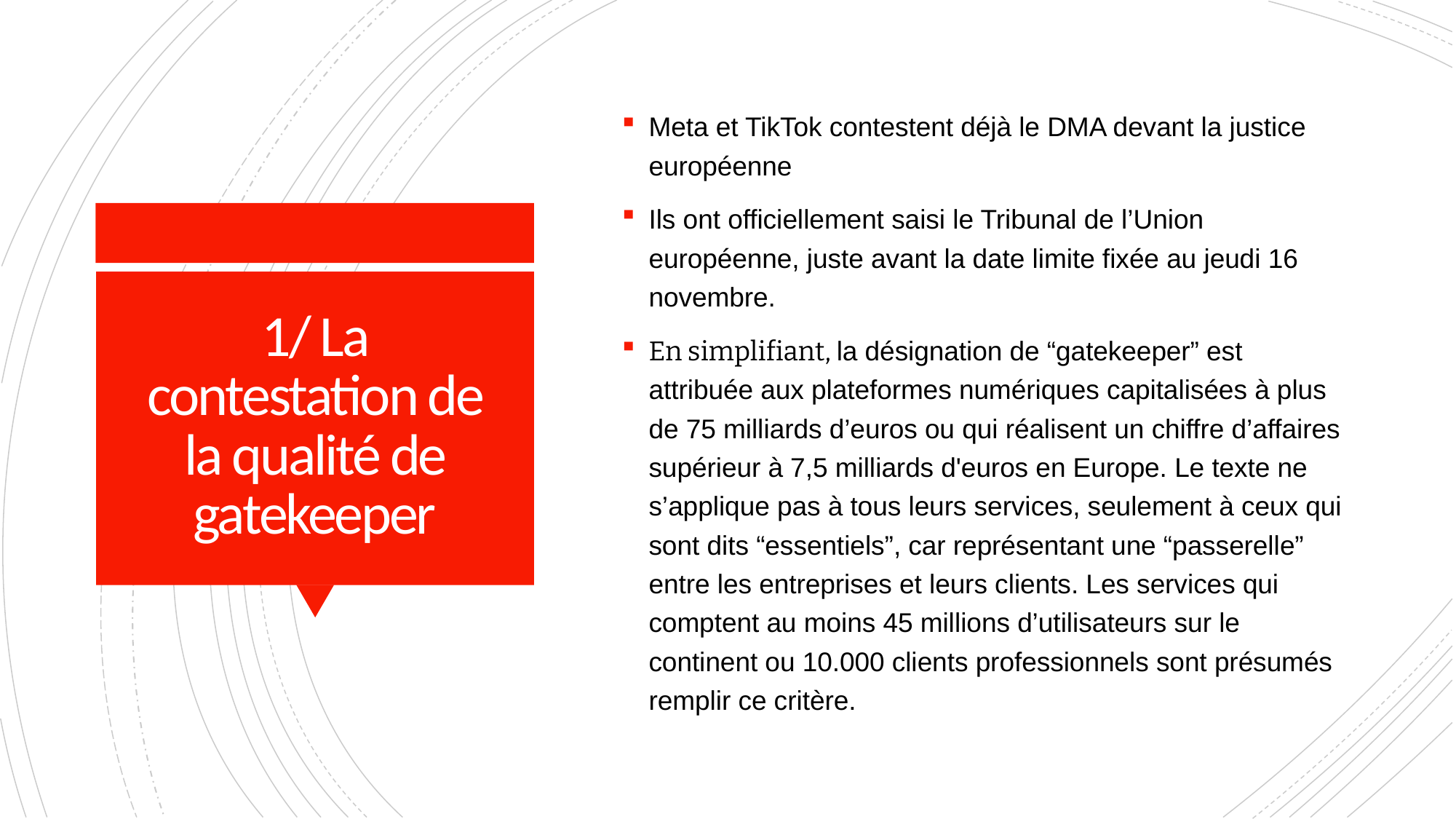

Meta et TikTok contestent déjà le DMA devant la justice européenne
Ils ont officiellement saisi le Tribunal de l’Union européenne, juste avant la date limite fixée au jeudi 16 novembre.
En simplifiant, la désignation de “gatekeeper” est attribuée aux plateformes numériques capitalisées à plus de 75 milliards d’euros ou qui réalisent un chiffre d’affaires supérieur à 7,5 milliards d'euros en Europe. Le texte ne s’applique pas à tous leurs services, seulement à ceux qui sont dits “essentiels”, car représentant une “passerelle” entre les entreprises et leurs clients. Les services qui comptent au moins 45 millions d’utilisateurs sur le continent ou 10.000 clients professionnels sont présumés remplir ce critère.
# 1/ La contestation de la qualité de gatekeeper